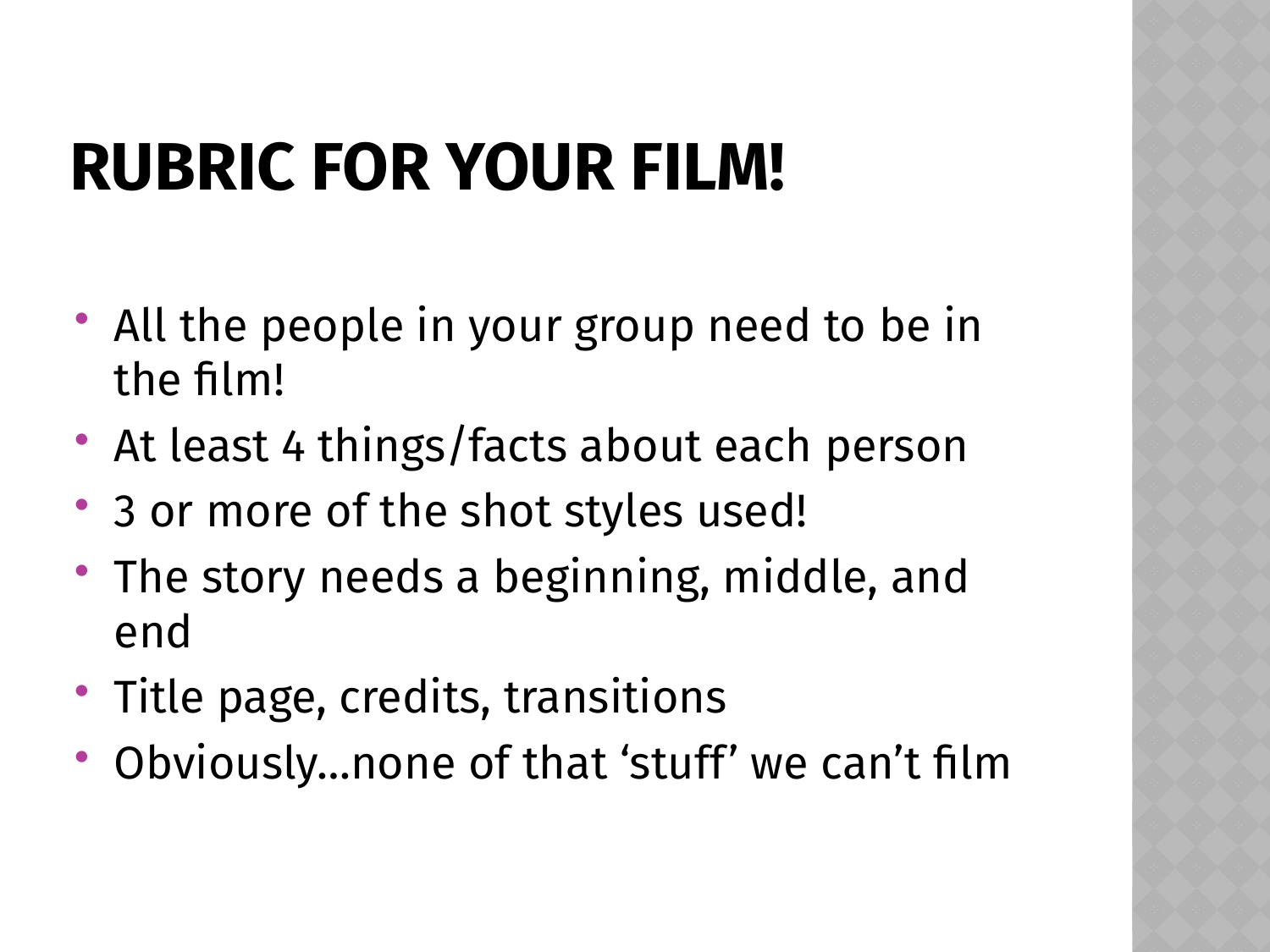

# Rubric for your film!

All the people in your group need to be in the film!
At least 4 things/facts about each person
3 or more of the shot styles used!
The story needs a beginning, middle, and end
Title page, credits, transitions
Obviously…none of that ‘stuff’ we can’t film